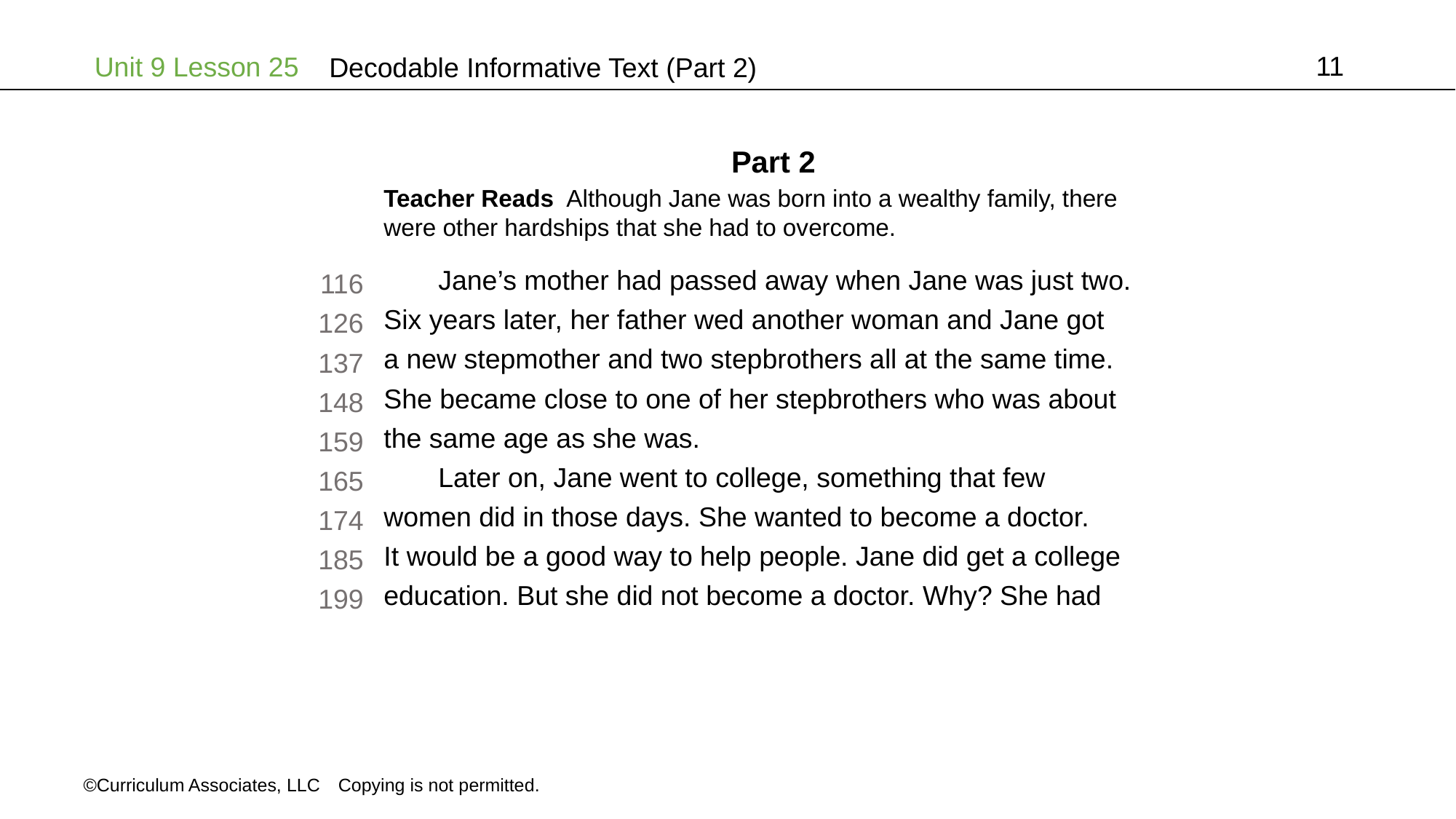

11
# Decodable Informative Text (Part 2)

Part 2

Teacher Reads Although Jane was born into a wealthy family, there
were other hardships that she had to overcome.
Jane’s mother had passed away when Jane was just two.
Six years later, her father wed another woman and Jane got
a new stepmother and two stepbrothers all at the same time.
She became close to one of her stepbrothers who was about
the same age as she was.
Later on, Jane went to college, something that few
women did in those days. She wanted to become a doctor.
It would be a good way to help people. Jane did get a college
education. But she did not become a doctor. Why? She had
116
126
137
148
159
165
174
185
199